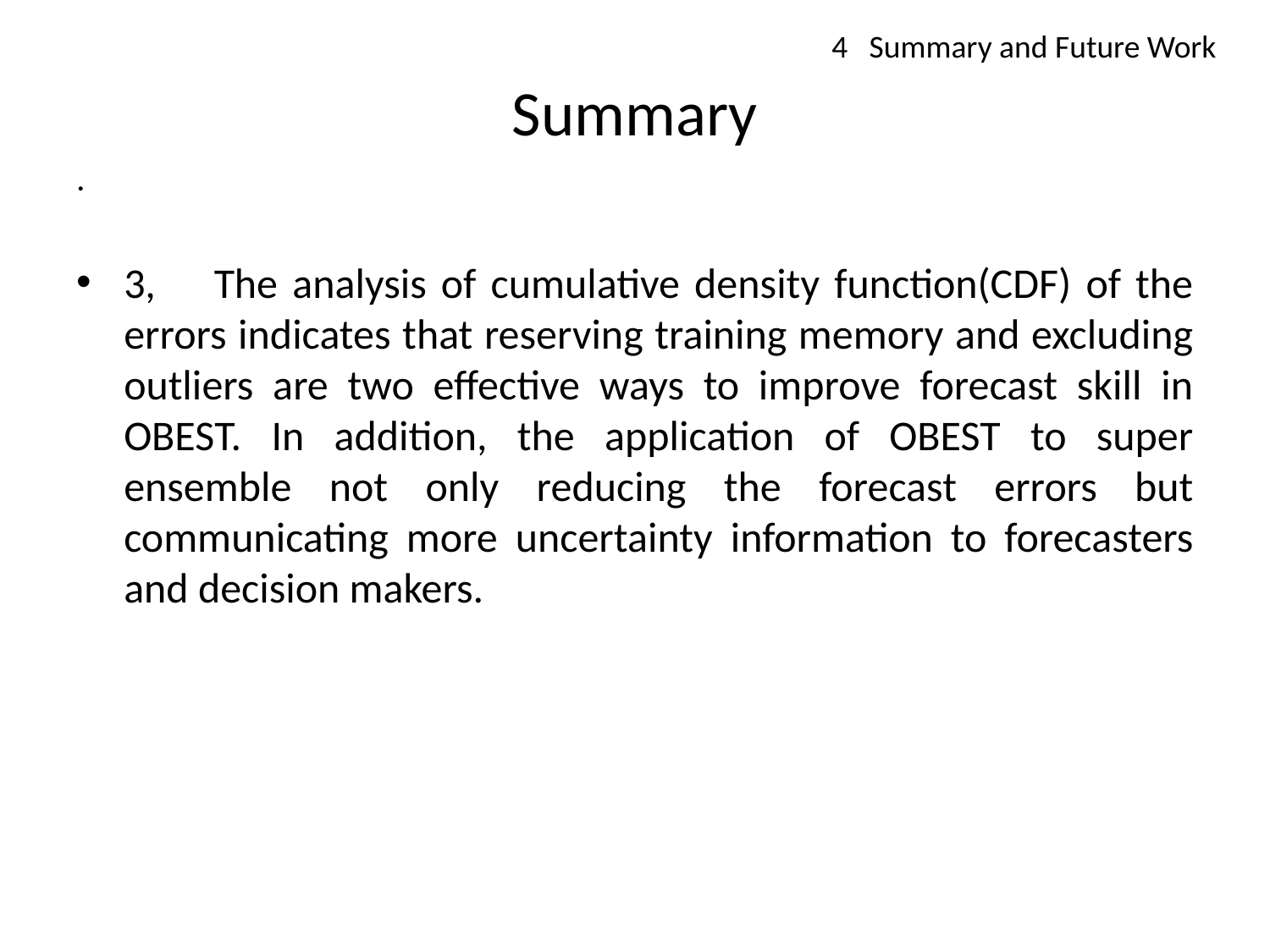

# 4   Summary and Future Work
Summary
.

3,    The analysis of cumulative density function(CDF) of the errors indicates that reserving training memory and excluding outliers are two effective ways to improve forecast skill in OBEST. In addition, the application of OBEST to super ensemble not only reducing the forecast errors but communicating more uncertainty information to forecasters and decision makers.